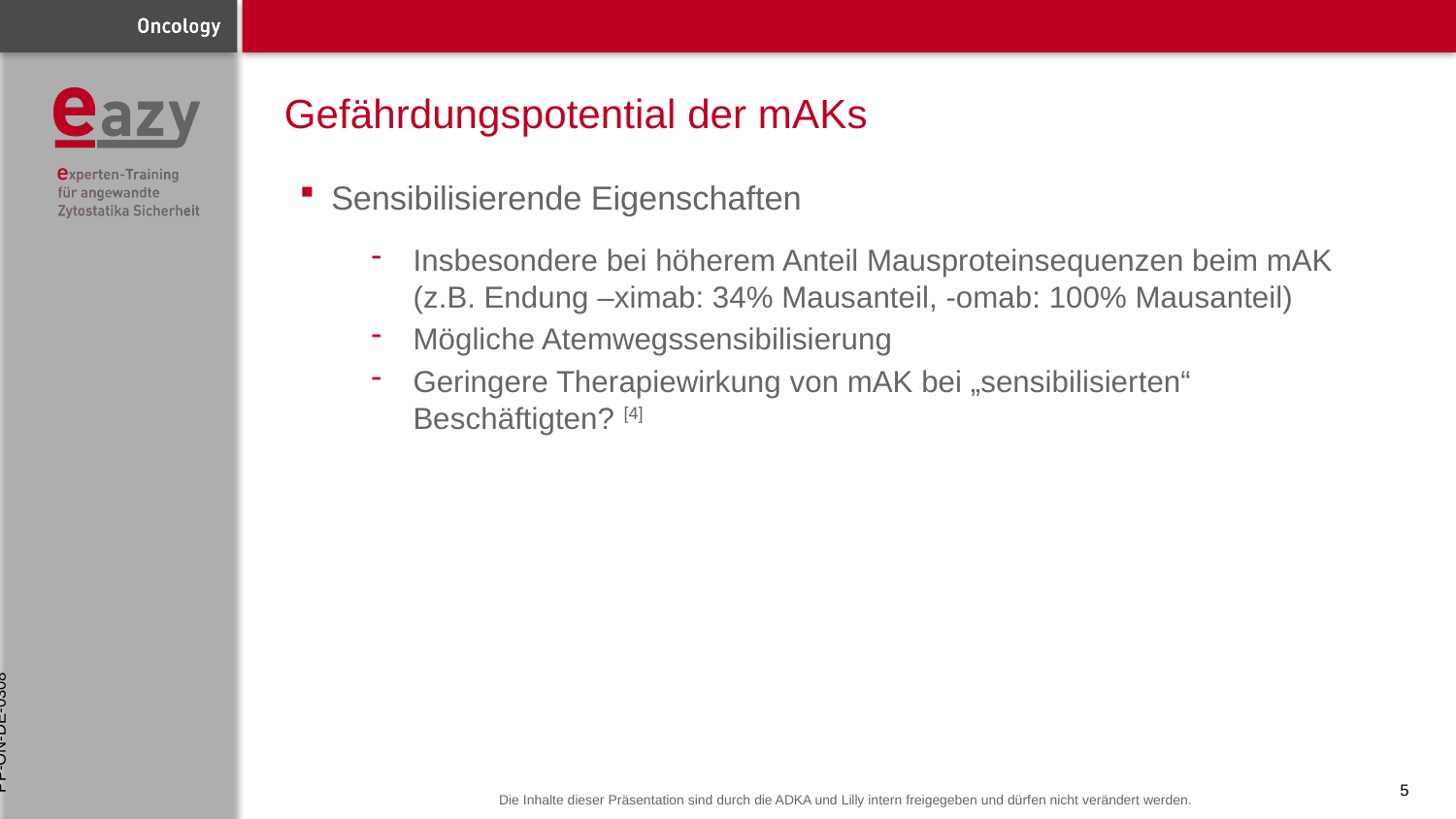

# Gefährdungspotential der mAKs
Sensibilisierende Eigenschaften
Insbesondere bei höherem Anteil Mausproteinsequenzen beim mAK (z.B. Endung –ximab: 34% Mausanteil, -omab: 100% Mausanteil)
Mögliche Atemwegssensibilisierung
Geringere Therapiewirkung von mAK bei „sensibilisierten“ Beschäftigten? [4]

PP-ON-DE-0308

5